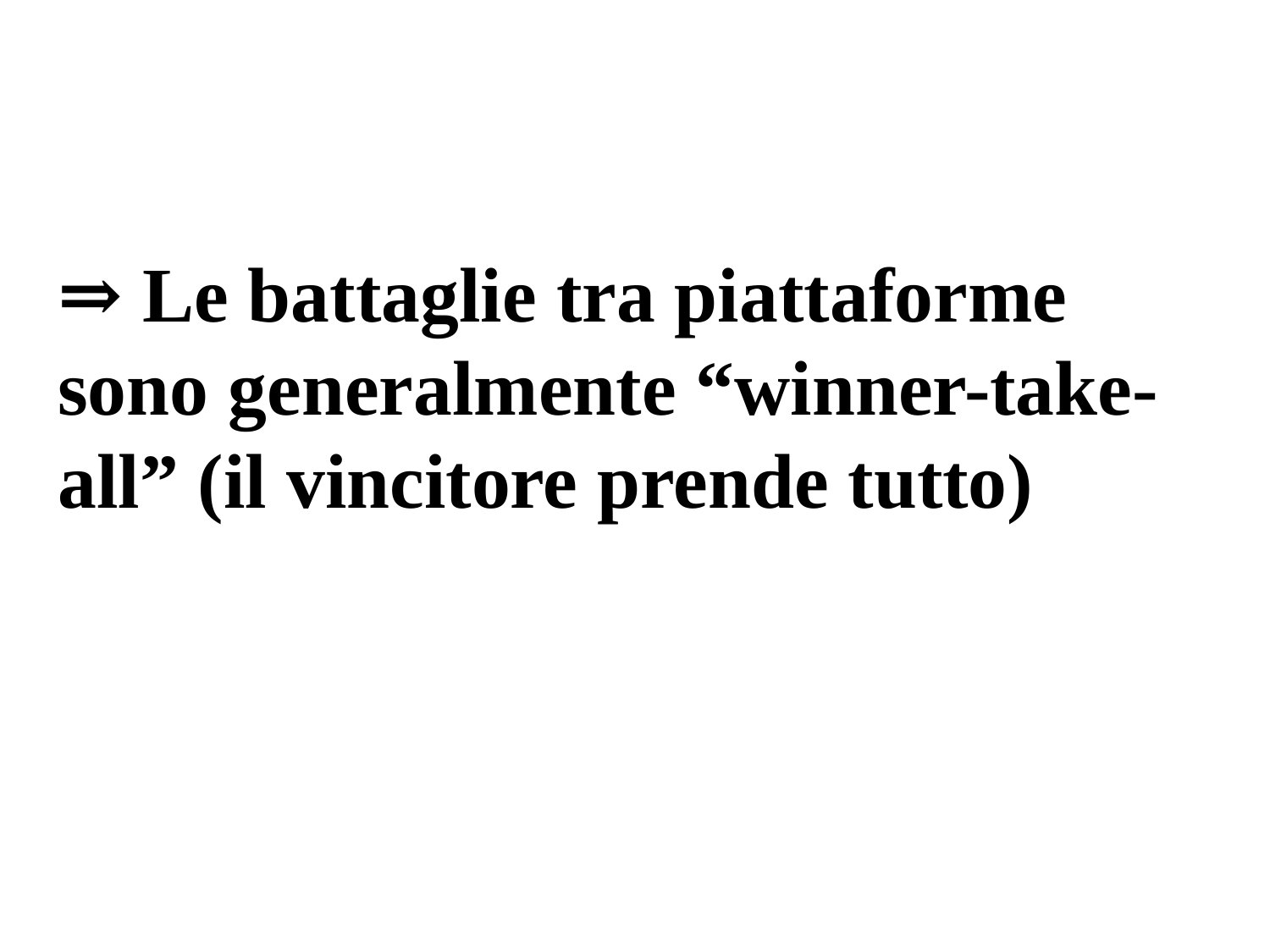

⇒ Le battaglie tra piattaforme sono generalmente “winner-take-all” (il vincitore prende tutto)